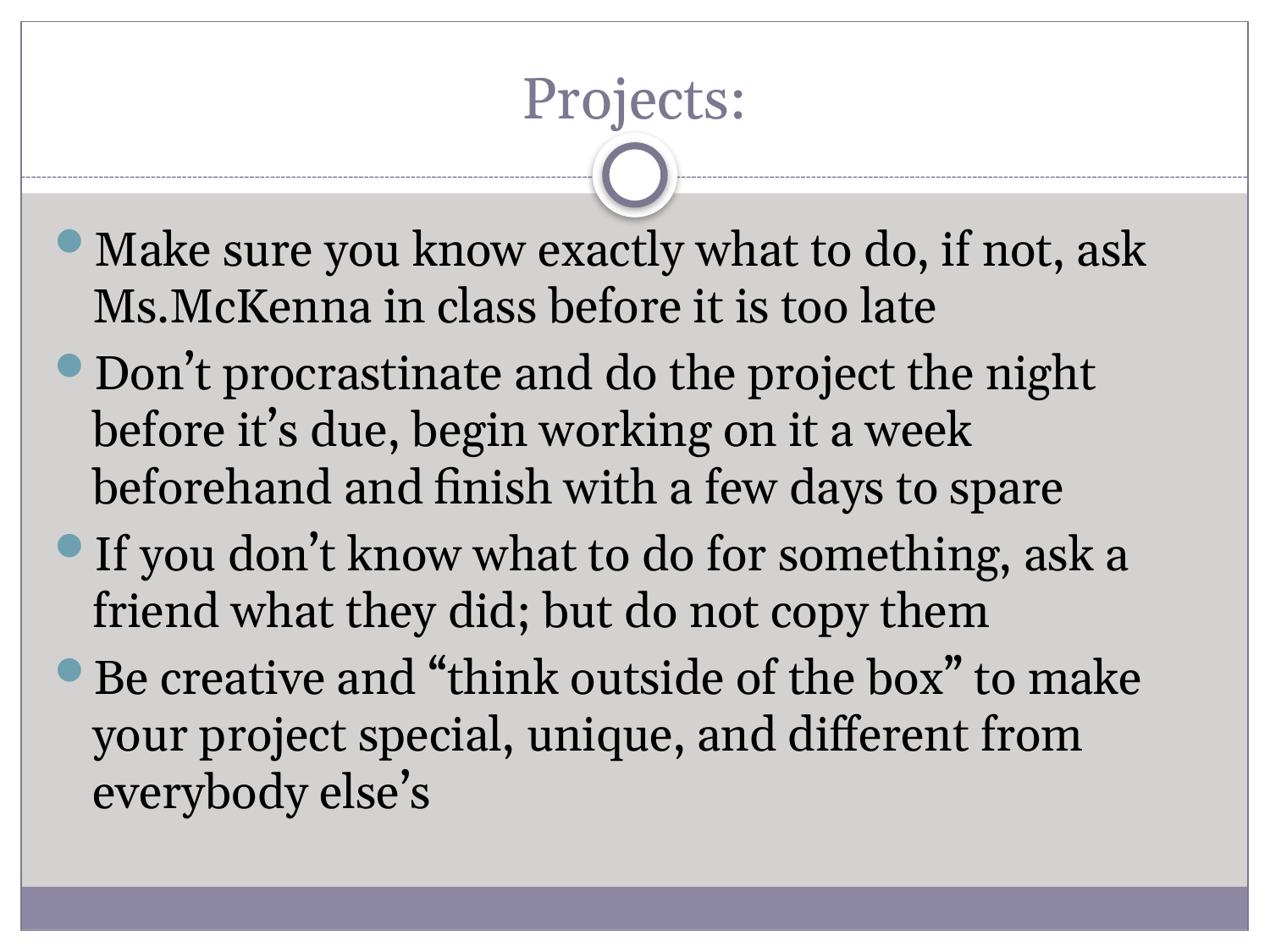

# Projects:
Make sure you know exactly what to do, if not, ask Ms.McKenna in class before it is too late
Don’t procrastinate and do the project the night before it’s due, begin working on it a week beforehand and finish with a few days to spare
If you don’t know what to do for something, ask a friend what they did; but do not copy them
Be creative and “think outside of the box” to make your project special, unique, and different from everybody else’s